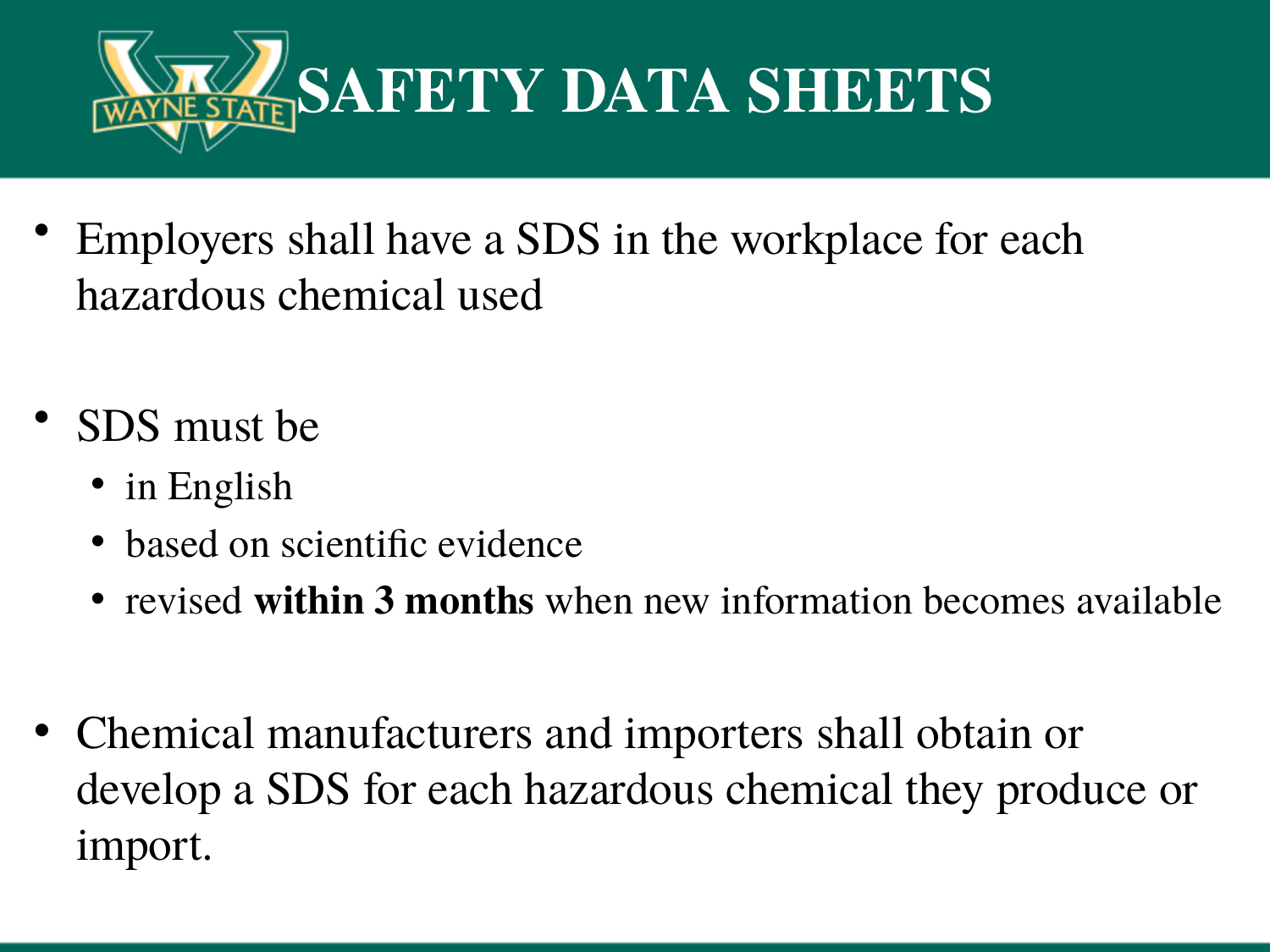

# SAFETY DATA SHEETS
Employers shall have a SDS in the workplace for each hazardous chemical used

SDS must be
in English
based on scientific evidence
revised within 3 months when new information becomes available

Chemical manufacturers and importers shall obtain or develop a SDS for each hazardous chemical they produce or import.